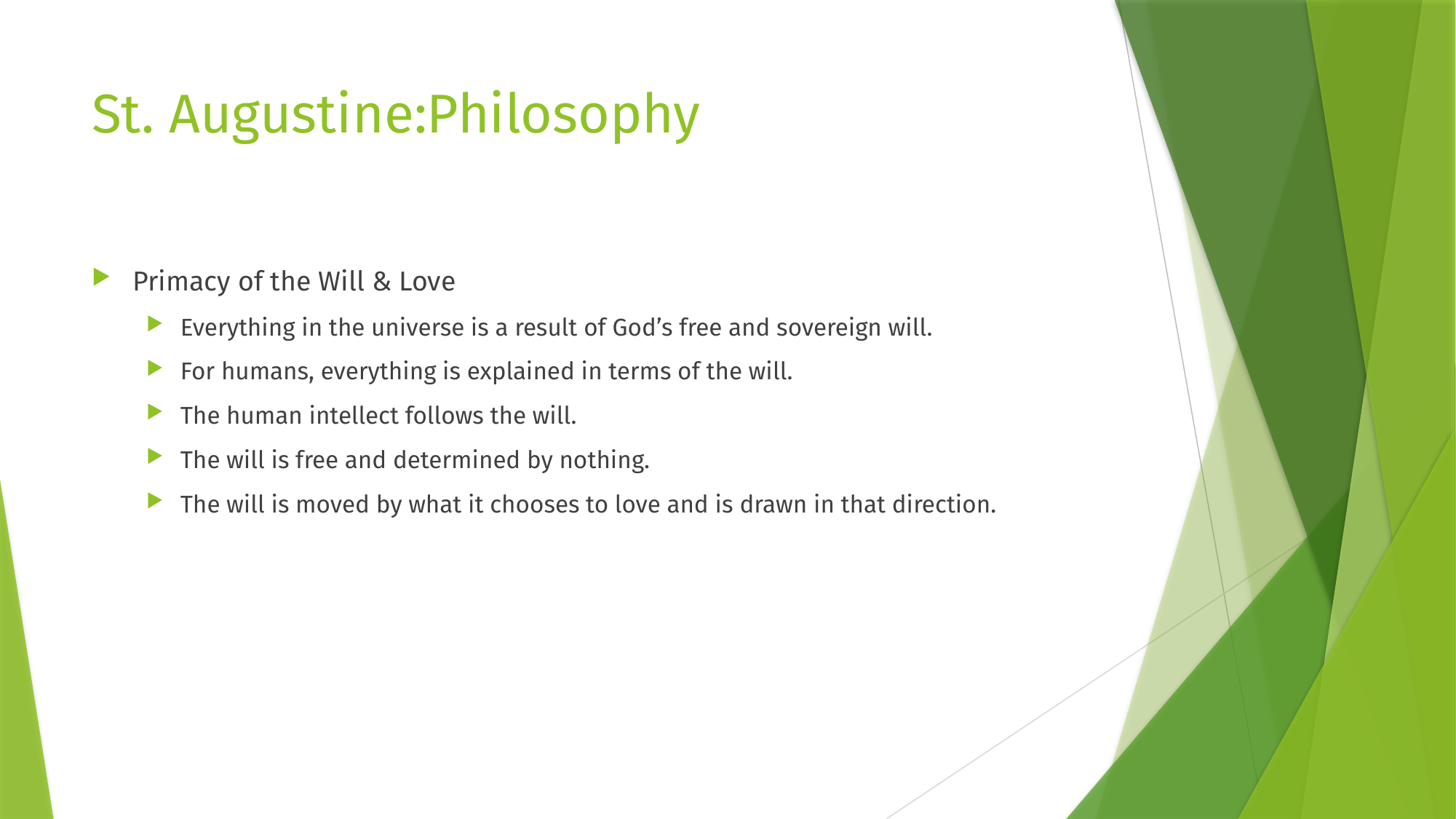

# St. Augustine:Philosophy
Primacy of the Will & Love
Everything in the universe is a result of God’s free and sovereign will.
For humans, everything is explained in terms of the will.
The human intellect follows the will.
The will is free and determined by nothing.
The will is moved by what it chooses to love and is drawn in that direction.